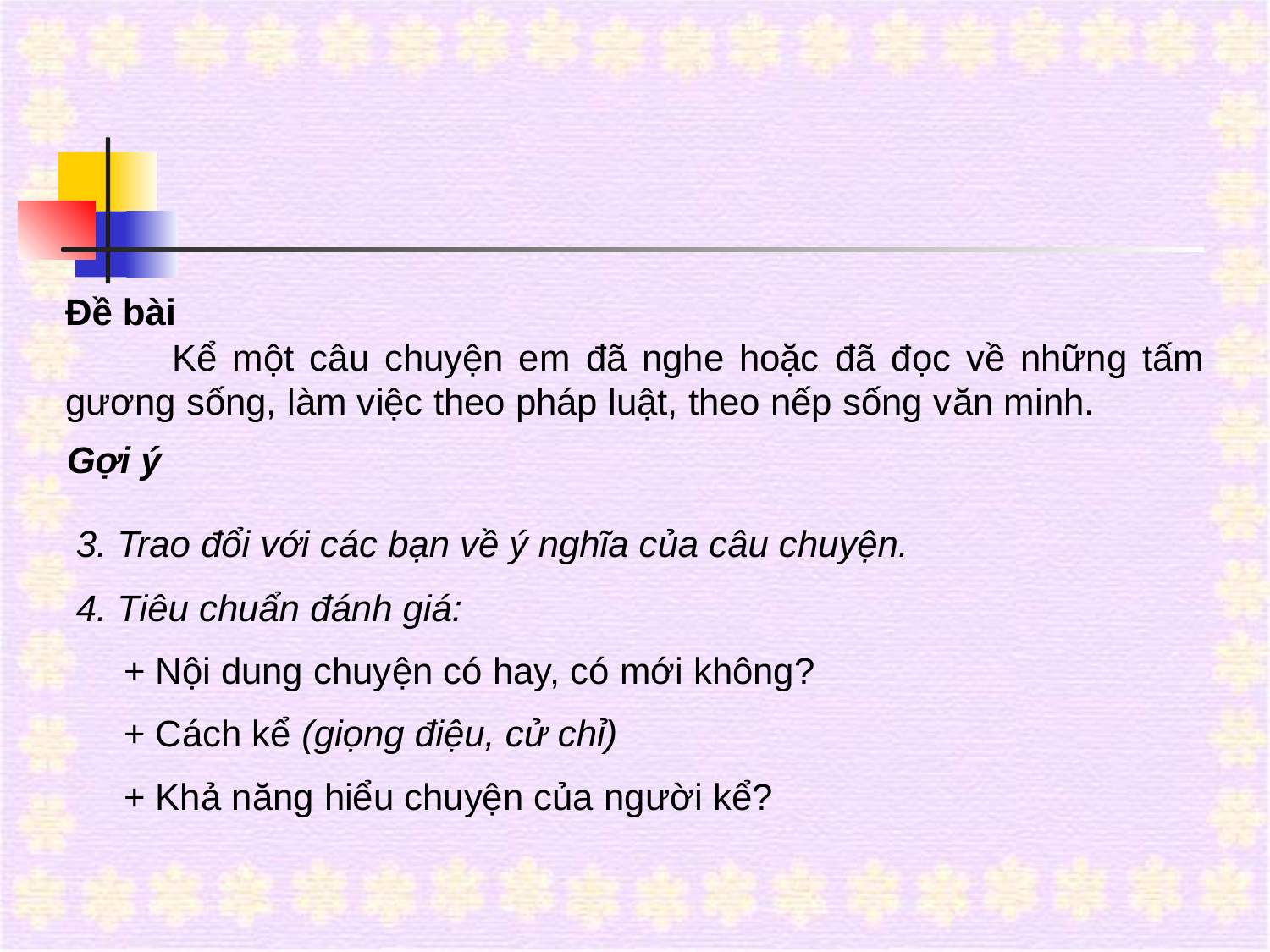

Đề bài
       Kể một câu chuyện em đã nghe hoặc đã đọc về những tấm gương sống, làm việc theo pháp luật, theo nếp sống văn minh.
Gợi ý
3. Trao đổi với các bạn về ý nghĩa của câu chuyện.
4. Tiêu chuẩn đánh giá:
	+ Nội dung chuyện có hay, có mới không?
	+ Cách kể (giọng điệu, cử chỉ)
	+ Khả năng hiểu chuyện của người kể?